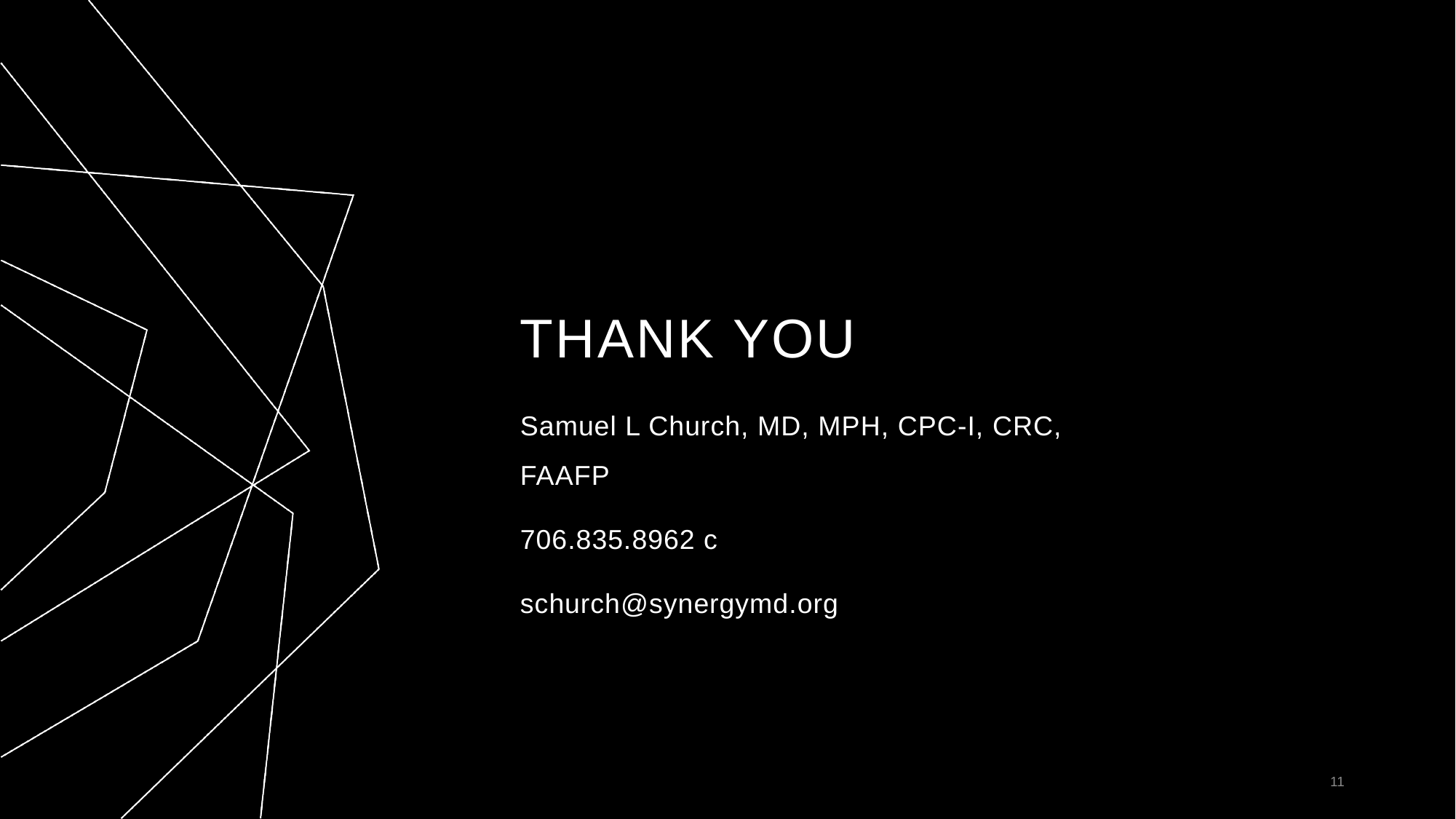

# THANK YOU
Samuel L Church, MD, MPH, CPC-I, CRC, FAAFP
706.835.8962 c
schurch@synergymd.org
11